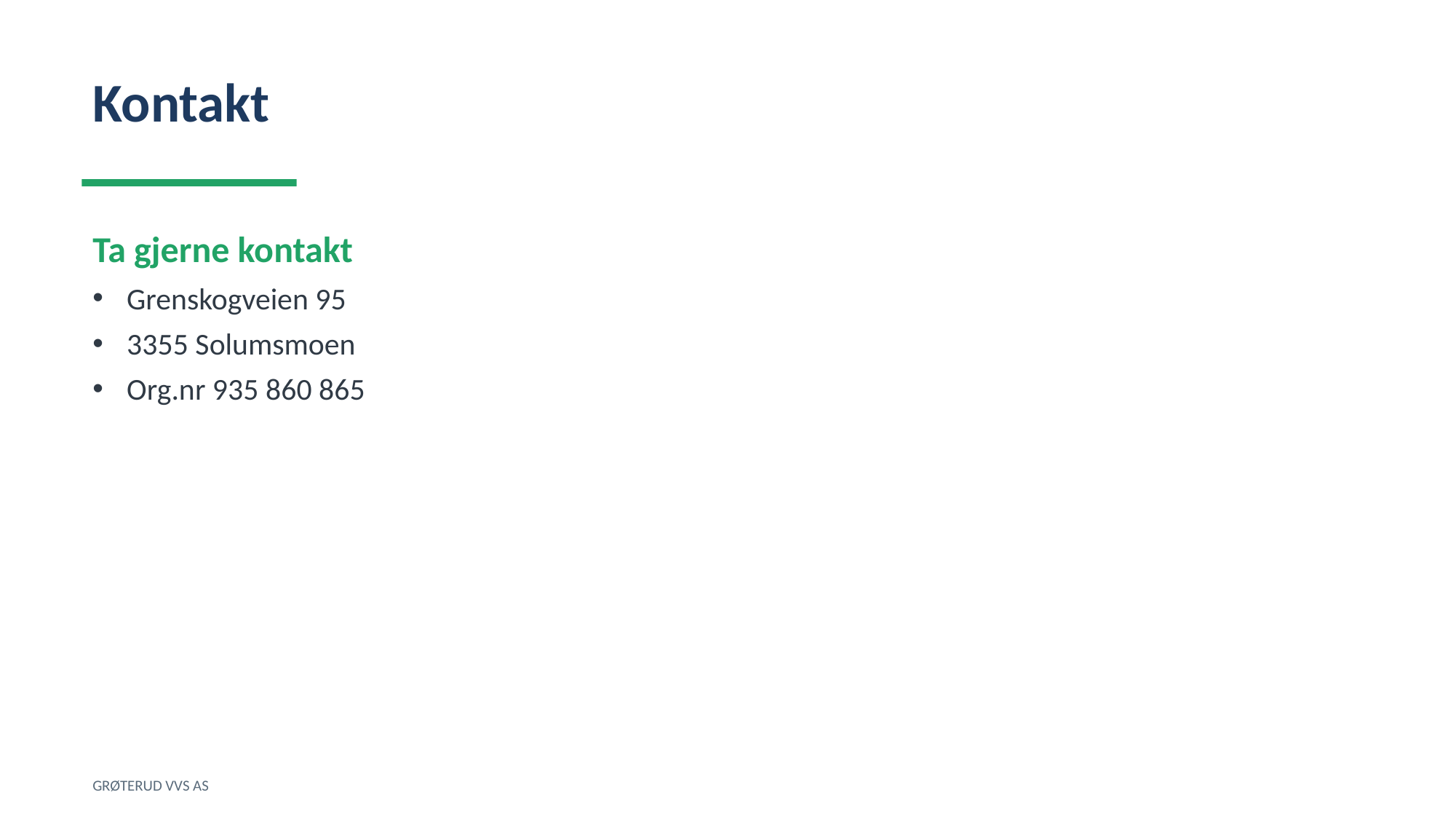

Kontakt

Ta gjerne kontakt
Grenskogveien 95
3355 Solumsmoen
Org.nr 935 860 865
GRØTERUD VVS AS